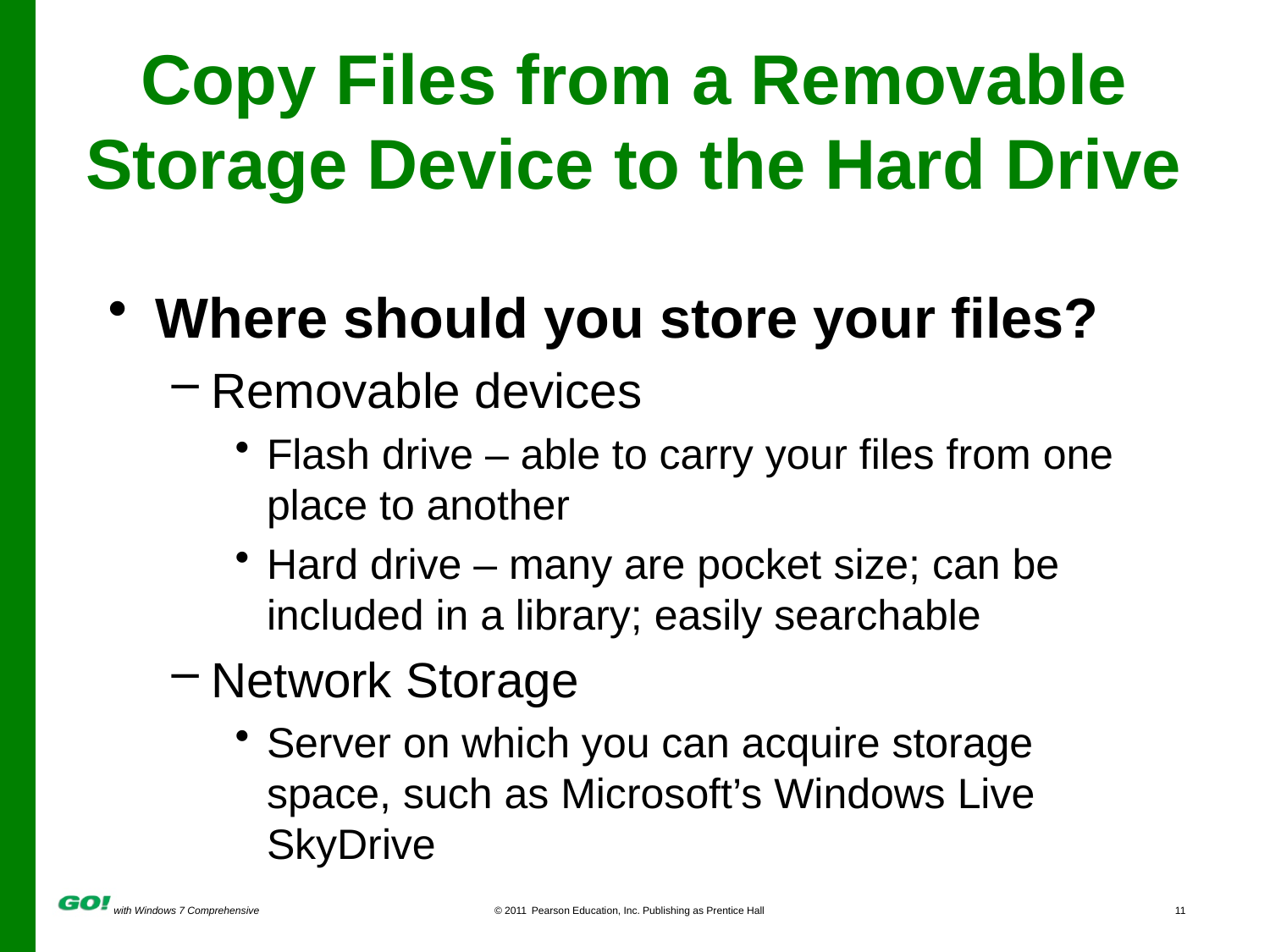

# Copy Files from a Removable Storage Device to the Hard Drive
Where should you store your files?
Removable devices
Flash drive – able to carry your files from one place to another
Hard drive – many are pocket size; can be included in a library; easily searchable
Network Storage
Server on which you can acquire storage space, such as Microsoft’s Windows Live SkyDrive